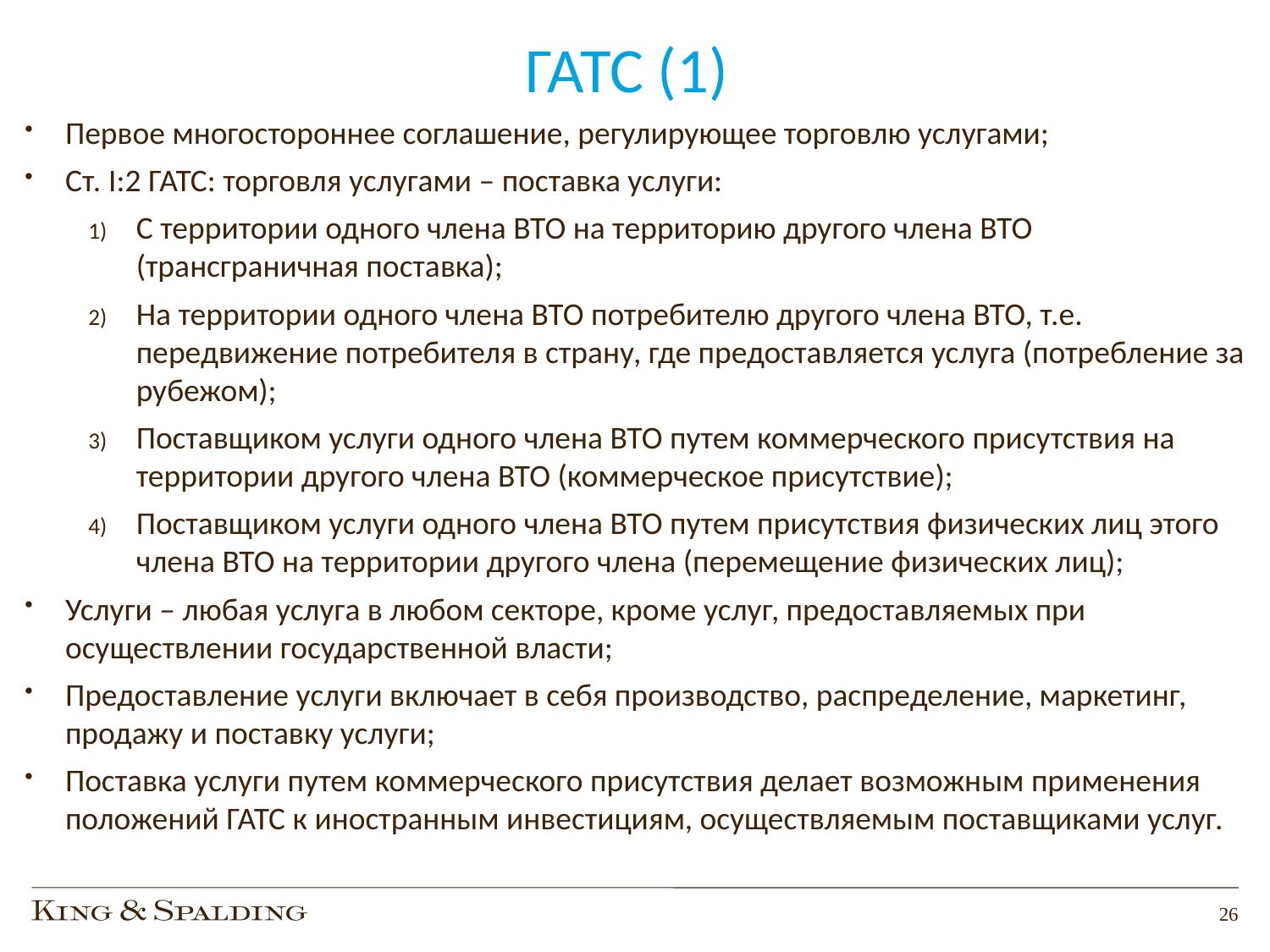

# ГАТС (1)
Первое многостороннее соглашение, регулирующее торговлю услугами;
Ст. I:2 ГАТС: торговля услугами – поставка услуги:
С территории одного члена ВТО на территорию другого члена ВТО (трансграничная поставка);
На территории одного члена ВТО потребителю другого члена ВТО, т.е. передвижение потребителя в страну, где предоставляется услуга (потребление за рубежом);
Поставщиком услуги одного члена ВТО путем коммерческого присутствия на территории другого члена ВТО (коммерческое присутствие);
Поставщиком услуги одного члена ВТО путем присутствия физических лиц этого члена ВТО на территории другого члена (перемещение физических лиц);
Услуги – любая услуга в любом секторе, кроме услуг, предоставляемых при осуществлении государственной власти;
Предоставление услуги включает в себя производство, распределение, маркетинг, продажу и поставку услуги;
Поставка услуги путем коммерческого присутствия делает возможным применения положений ГАТС к иностранным инвестициям, осуществляемым поставщиками услуг.

26